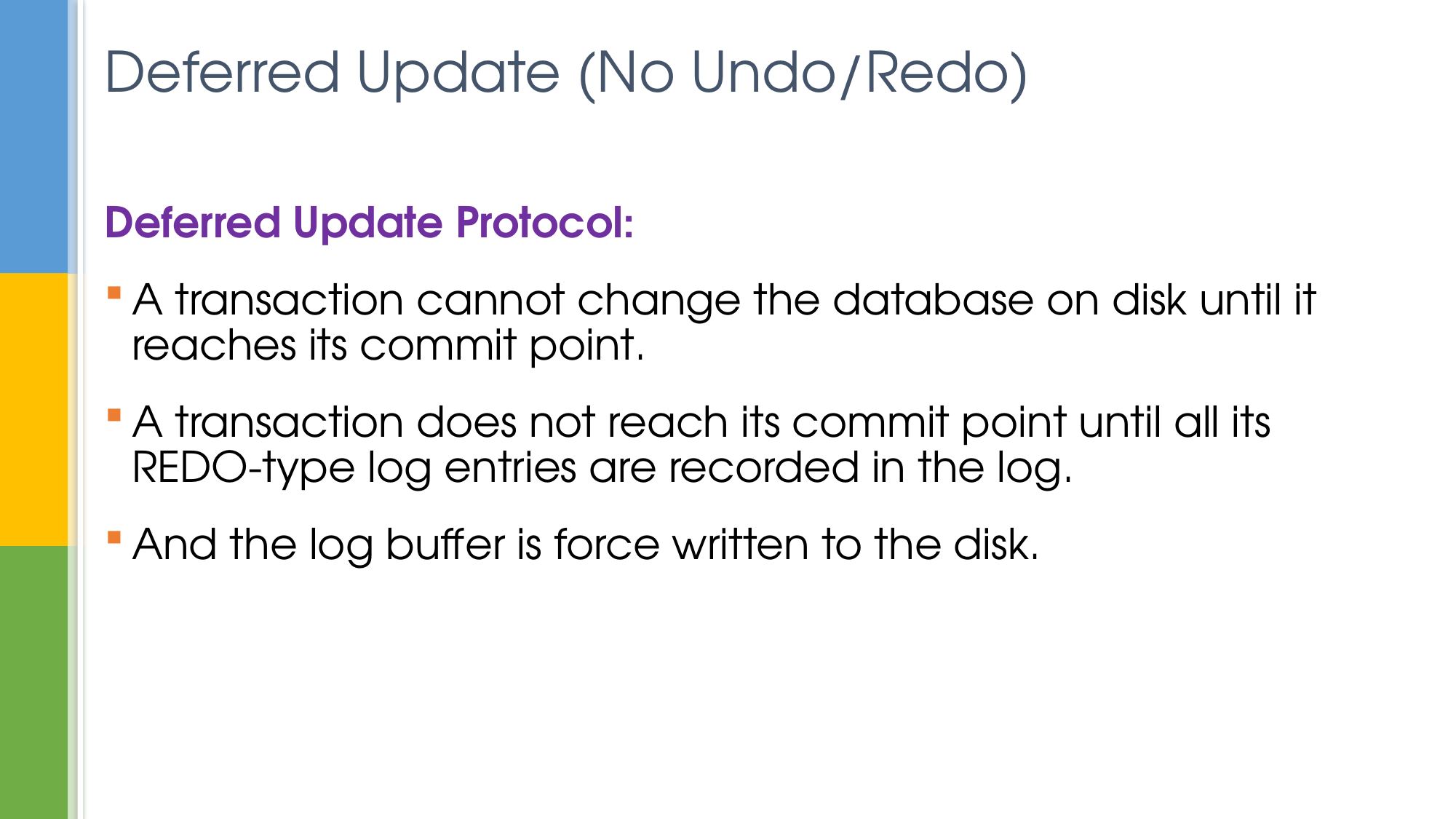

# Deferred Update (No Undo/Redo)
Deferred Update Protocol:
A transaction cannot change the database on disk until it reaches its commit point.
A transaction does not reach its commit point until all its REDO-type log entries are recorded in the log.
And the log buffer is force written to the disk.